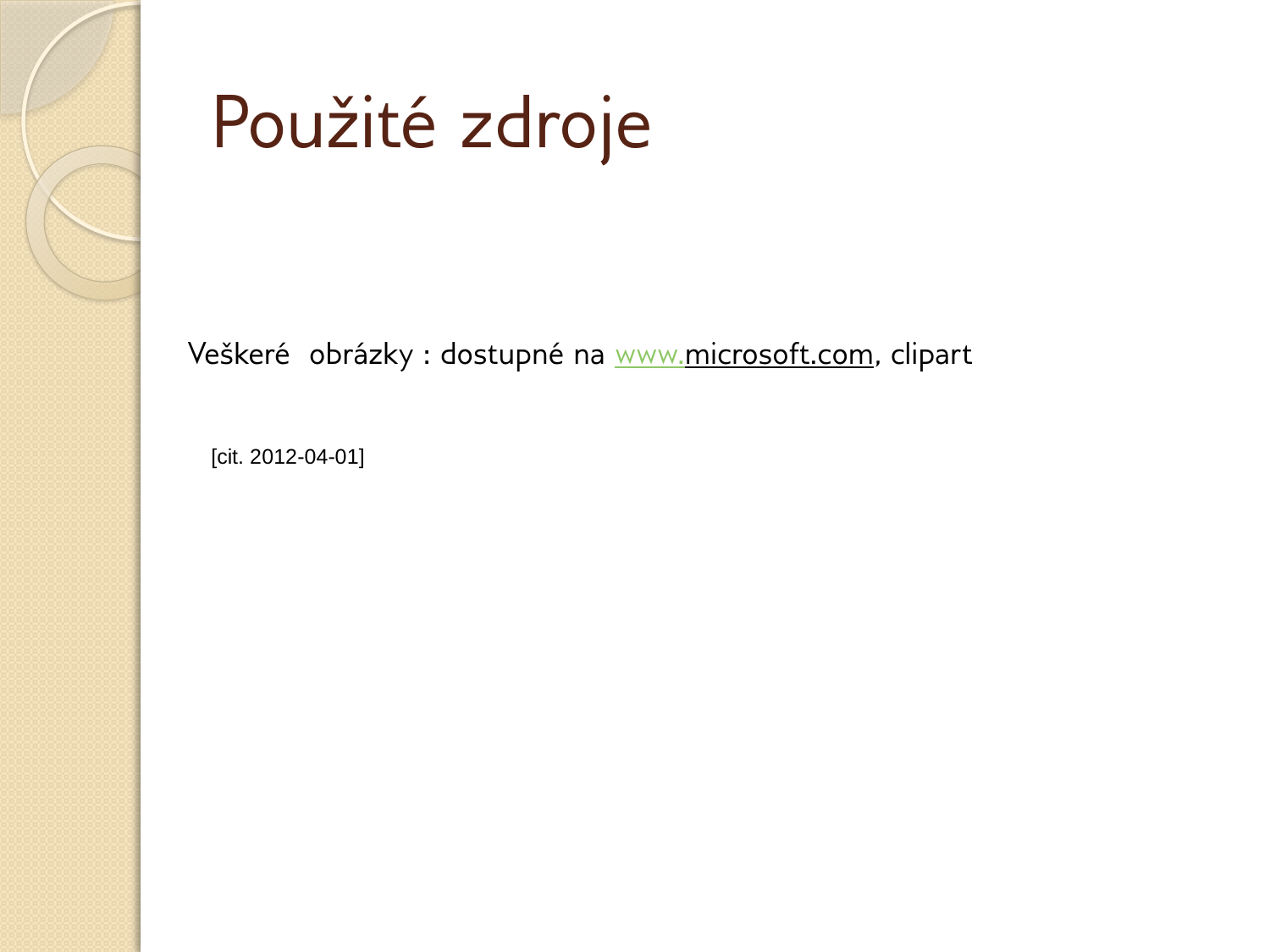

# Použité zdroje

Veškeré  obrázky : dostupné na www.microsoft.com, clipart

[cit. 2012-04-01]